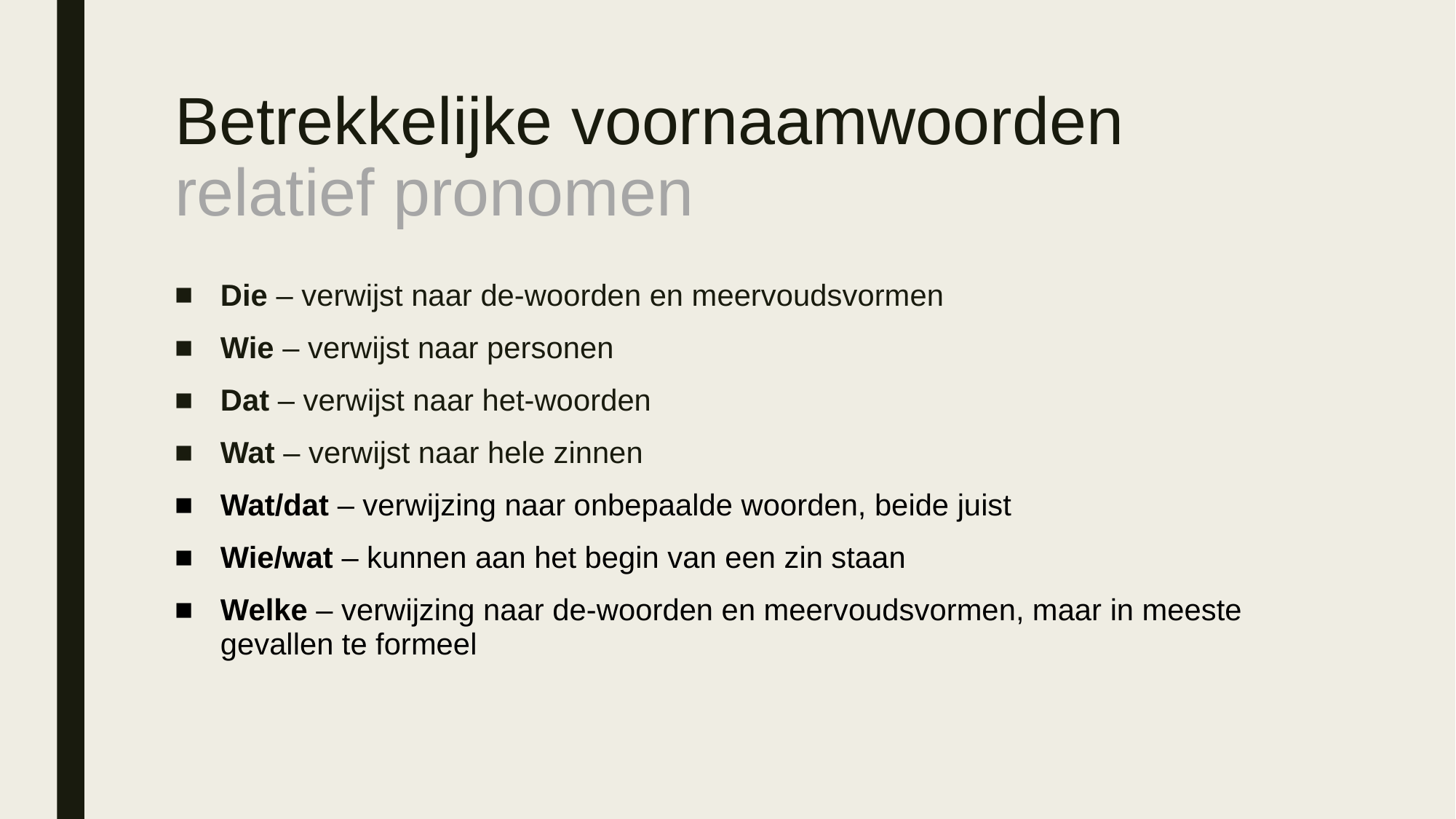

# Betrekkelijke voornaamwoorden relatief pronomen
Die – verwijst naar de-woorden en meervoudsvormen
Wie – verwijst naar personen
Dat – verwijst naar het-woorden
Wat – verwijst naar hele zinnen
Wat/dat – verwijzing naar onbepaalde woorden, beide juist
Wie/wat – kunnen aan het begin van een zin staan
Welke – verwijzing naar de-woorden en meervoudsvormen, maar in meeste gevallen te formeel